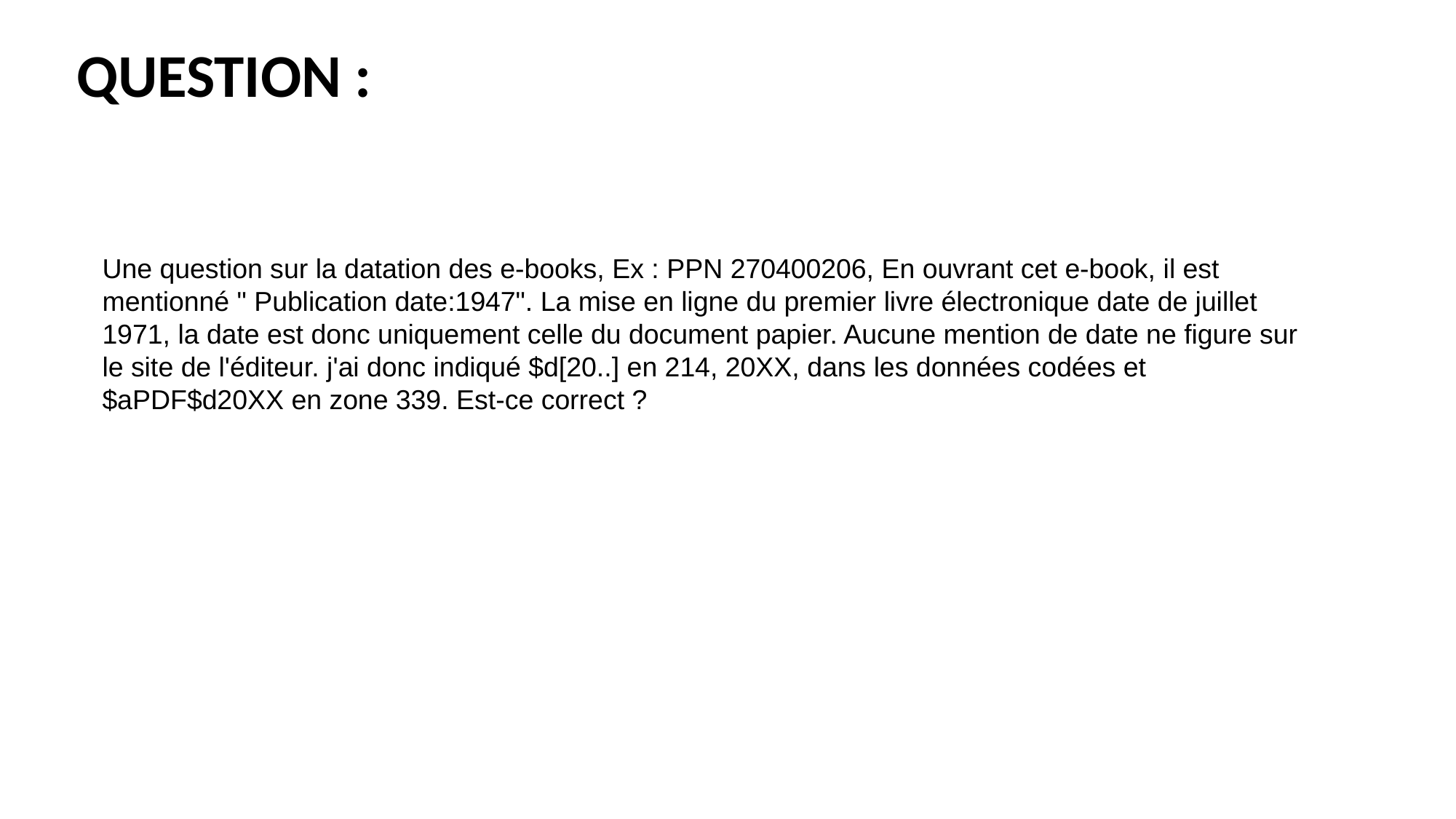

# Question :
Une question sur la datation des e-books, Ex : PPN 270400206, En ouvrant cet e-book, il est mentionné " Publication date:1947". La mise en ligne du premier livre électronique date de juillet 1971, la date est donc uniquement celle du document papier. Aucune mention de date ne figure sur le site de l'éditeur. j'ai donc indiqué ‎$d[20..] en 214, 20XX, dans les données codées et $aPDF‎$d20XX en zone 339. Est-ce correct ?